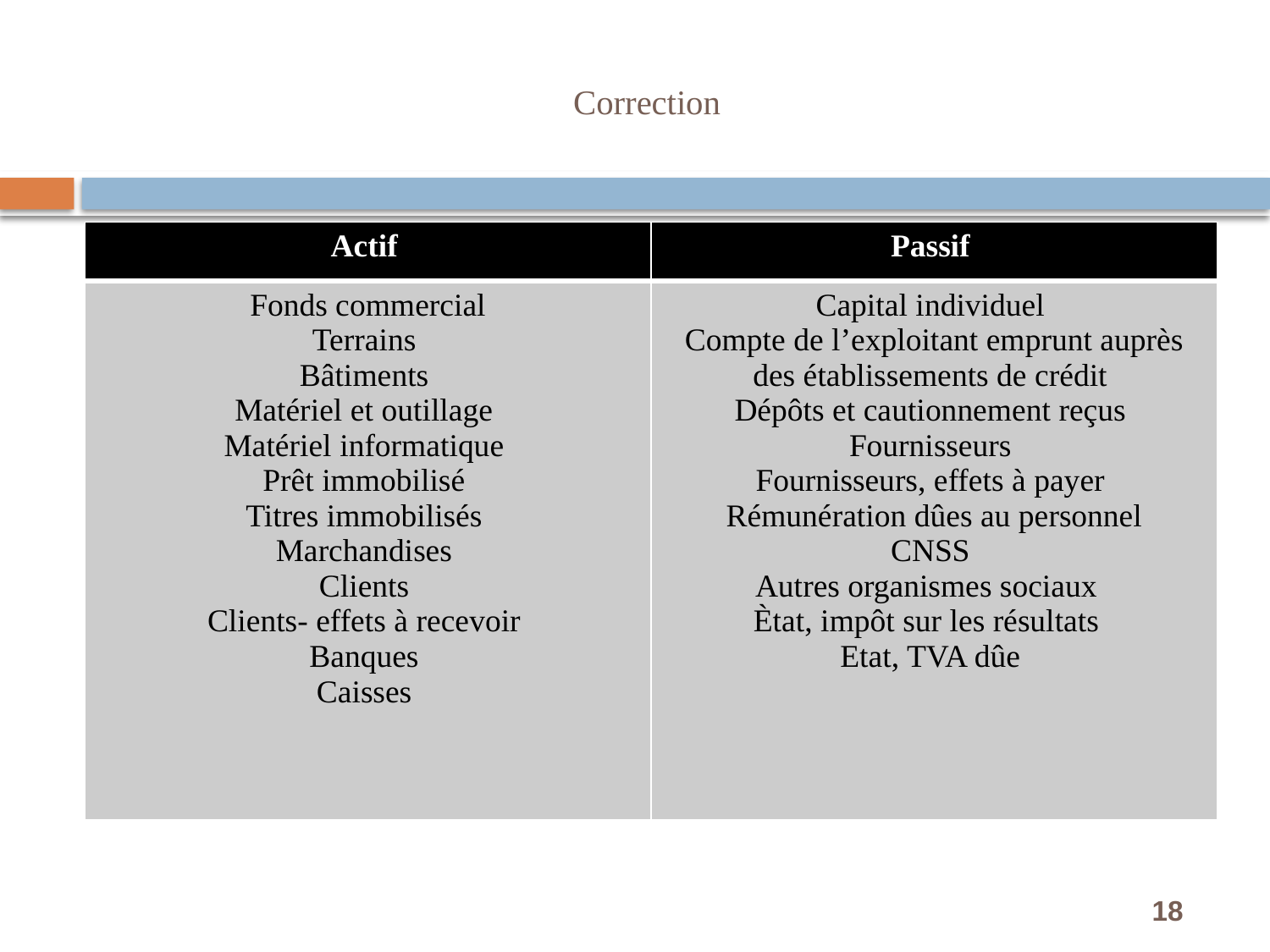

# Correction
| Actif | Passif |
| --- | --- |
| Fonds commercial Terrains Bâtiments Matériel et outillage Matériel informatique Prêt immobilisé Titres immobilisés Marchandises Clients Clients- effets à recevoir Banques Caisses | Capital individuel Compte de l’exploitant emprunt auprès des établissements de crédit Dépôts et cautionnement reçus Fournisseurs Fournisseurs, effets à payer Rémunération dûes au personnel CNSS Autres organismes sociaux Ètat, impôt sur les résultats Etat, TVA dûe |
18